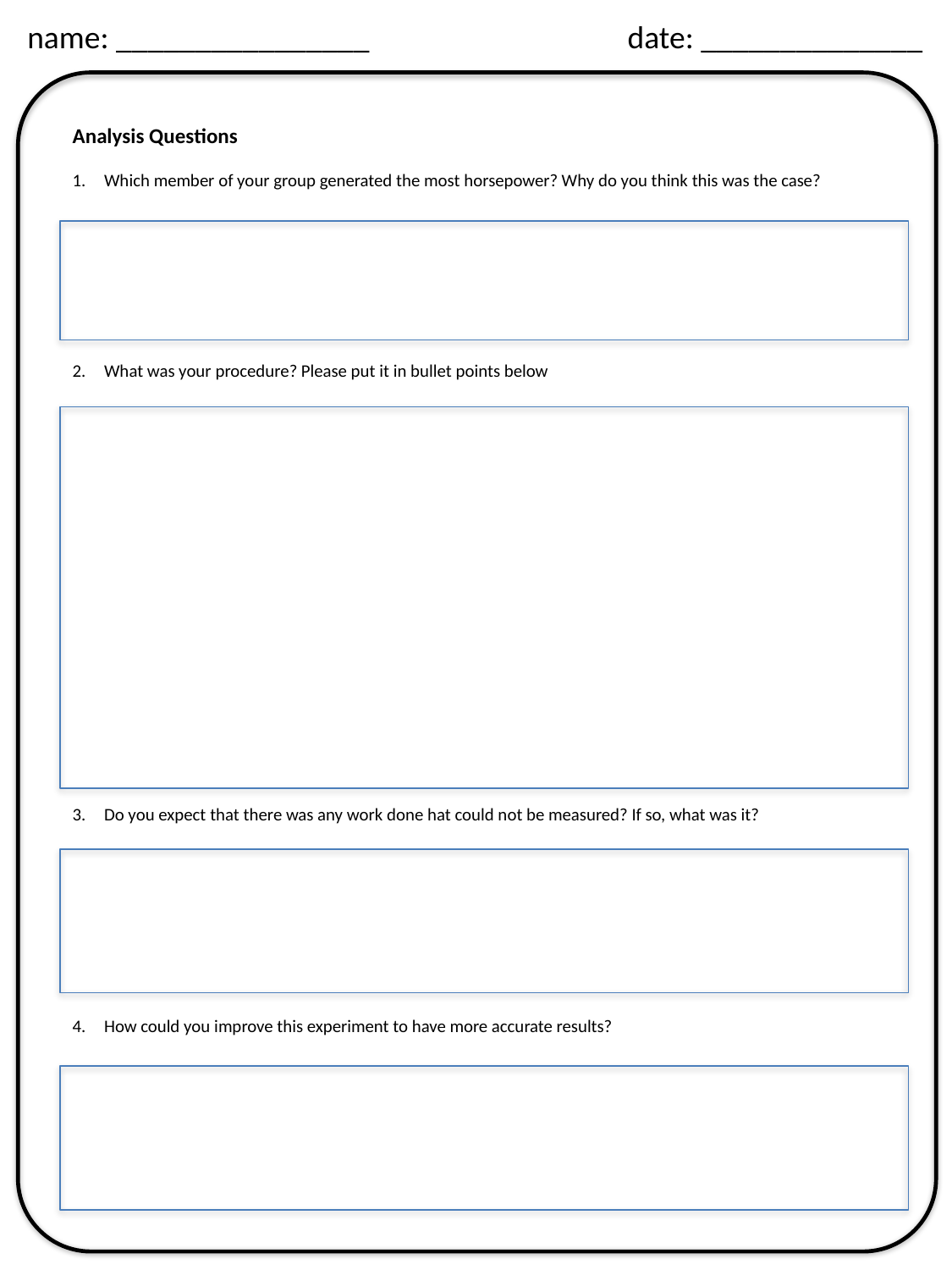

name: ________________                                    date: ______________

Analysis Questions

Which member of your group generated the most horsepower? Why do you think this was the case?

What was your procedure? Please put it in bullet points below

Do you expect that there was any work done hat could not be measured? If so, what was it?

How could you improve this experiment to have more accurate results?